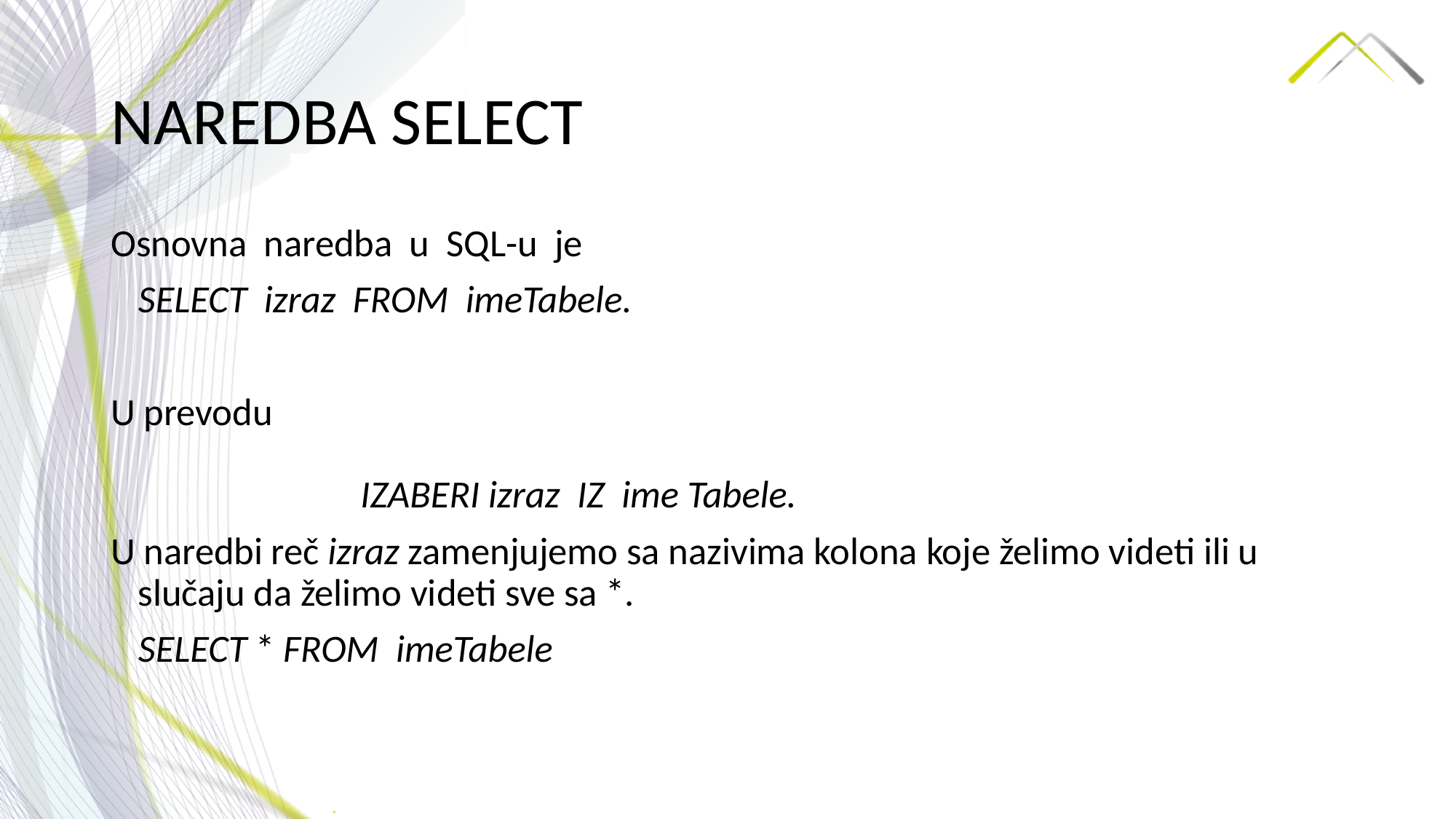

# NAREDBA SELECT
Osnovna  naredba  u  SQL-u  je
  	SELECT  izraz  FROM  imeTabele.

U prevodu                                                                                                                                                                                                                                                                                                      IZABERI izraz  IZ  ime Tabele.
U naredbi reč izraz zamenjujemo sa nazivima kolona koje želimo videti ili u slučaju da želimo videti sve sa *.
	SELECT * FROM  imeTabele